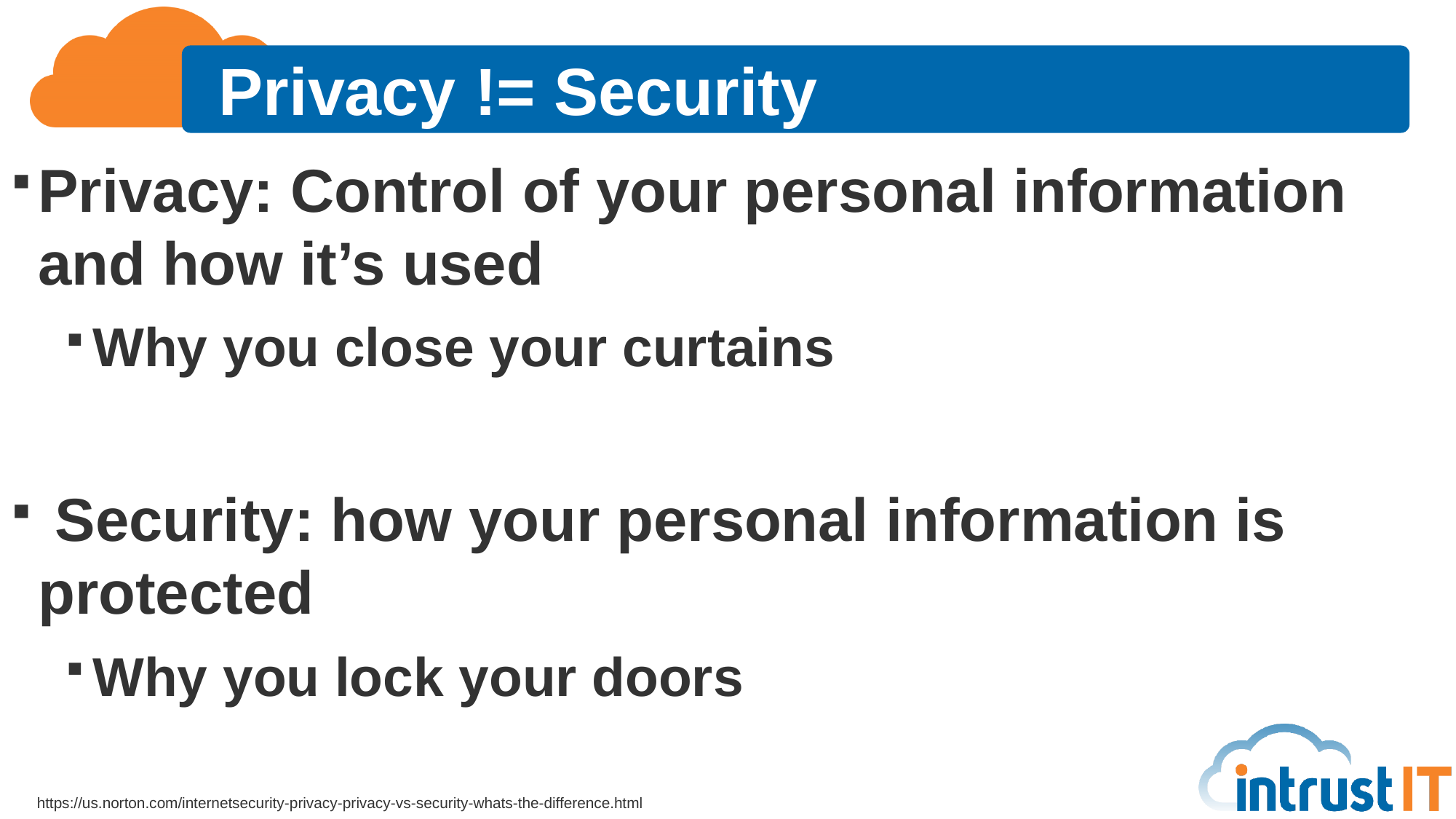

# Privacy != Security
Privacy: Control of your personal information and how it’s used
Why you close your curtains

 Security: how your personal information is protected
Why you lock your doors
https://us.norton.com/internetsecurity-privacy-privacy-vs-security-whats-the-difference.html